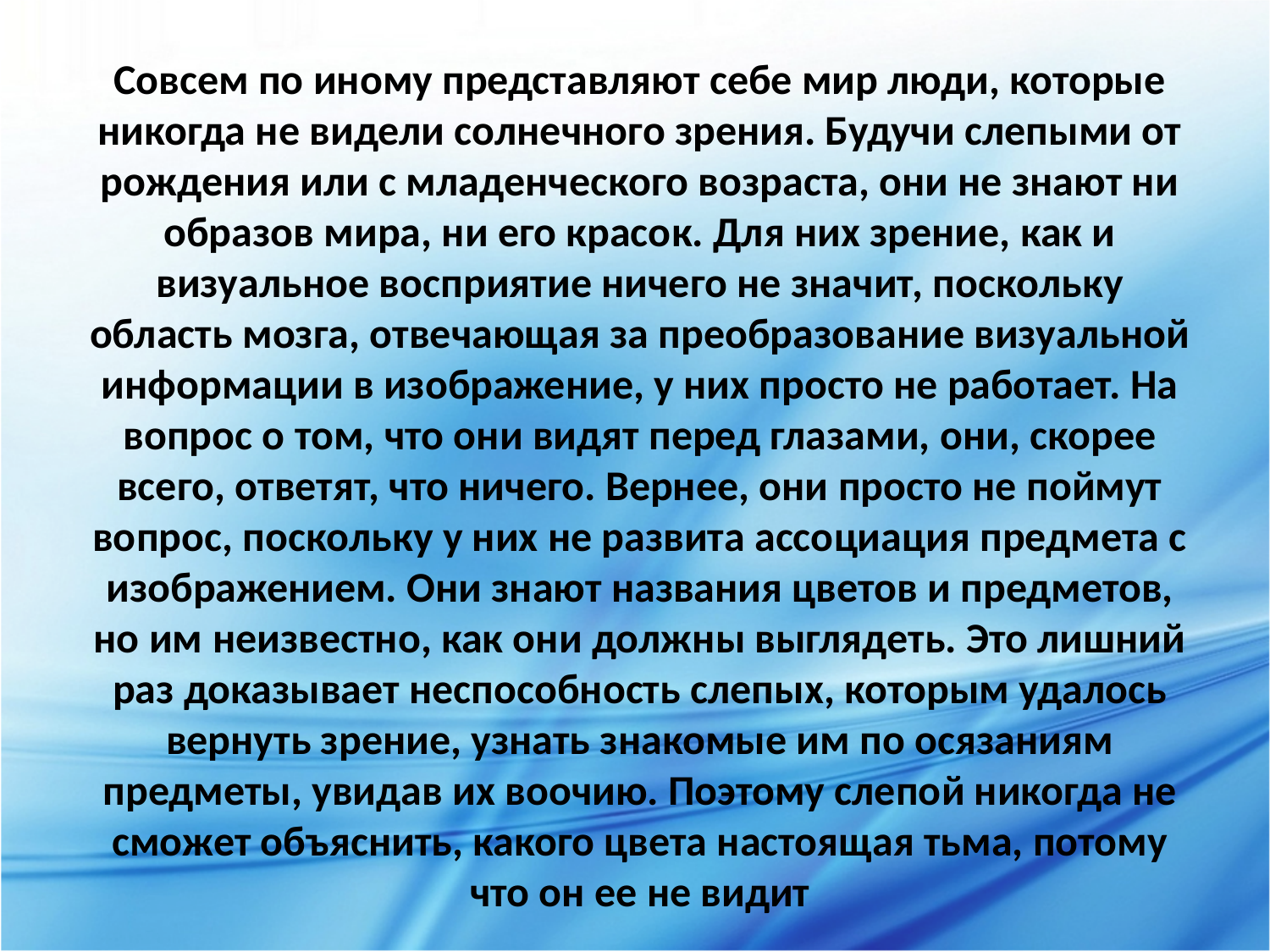

Совсем по иному представляют себе мир люди, которые никогда не видели солнечного зрения. Будучи слепыми от рождения или с младенческого возраста, они не знают ни образов мира, ни его красок. Для них зрение, как и визуальное восприятие ничего не значит, поскольку область мозга, отвечающая за преобразование визуальной информации в изображение, у них просто не работает. На вопрос о том, что они видят перед глазами, они, скорее всего, ответят, что ничего. Вернее, они просто не поймут вопрос, поскольку у них не развита ассоциация предмета с изображением. Они знают названия цветов и предметов, но им неизвестно, как они должны выглядеть. Это лишний раз доказывает неспособность слепых, которым удалось вернуть зрение, узнать знакомые им по осязаниям предметы, увидав их воочию. Поэтому слепой никогда не сможет объяснить, какого цвета настоящая тьма, потому что он ее не видит